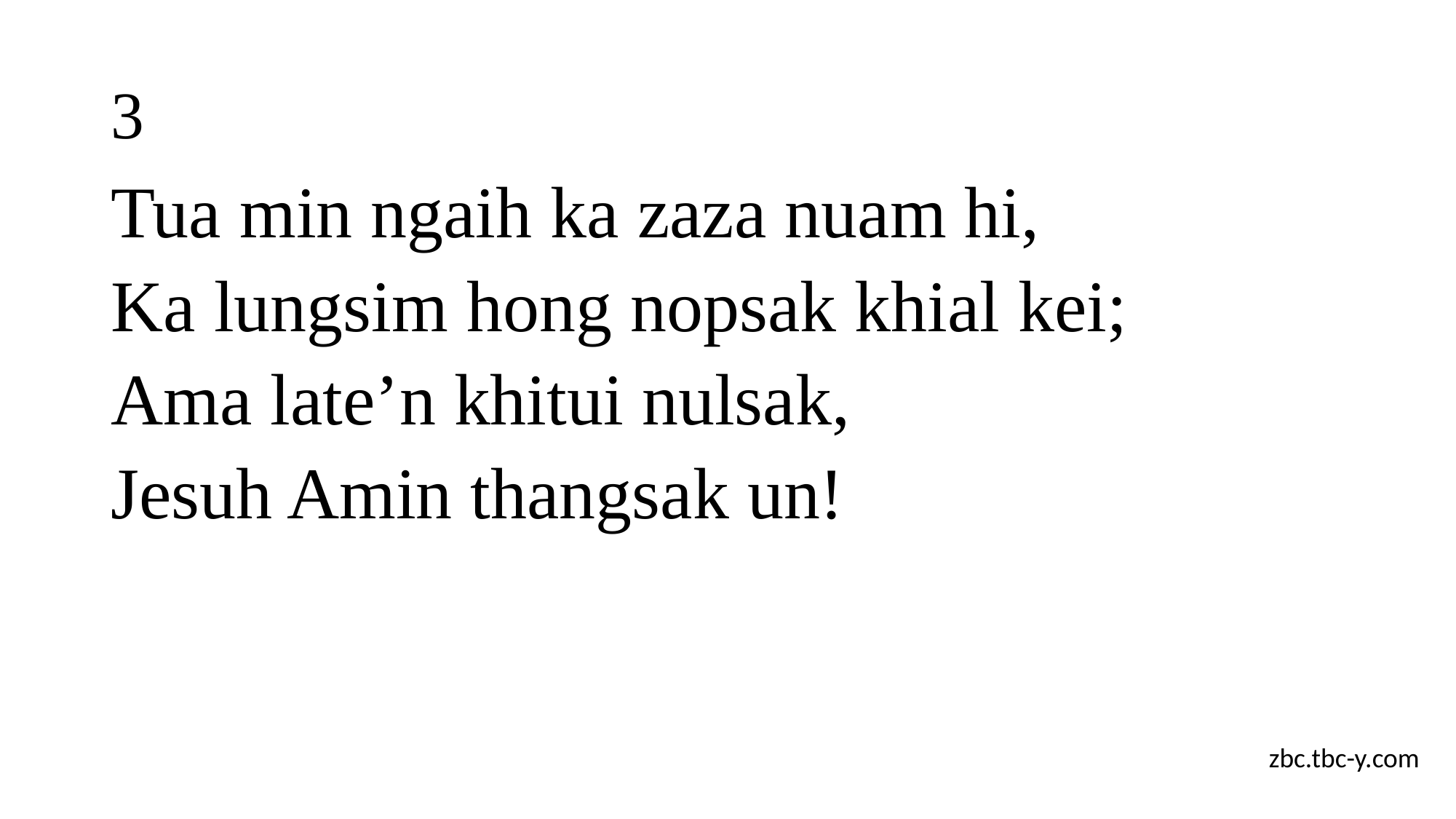

# 3
Tua min ngaih ka zaza nuam hi,
Ka lungsim hong nopsak khial kei;
Ama late’n khitui nulsak,
Jesuh Amin thangsak un!

zbc.tbc-y.com